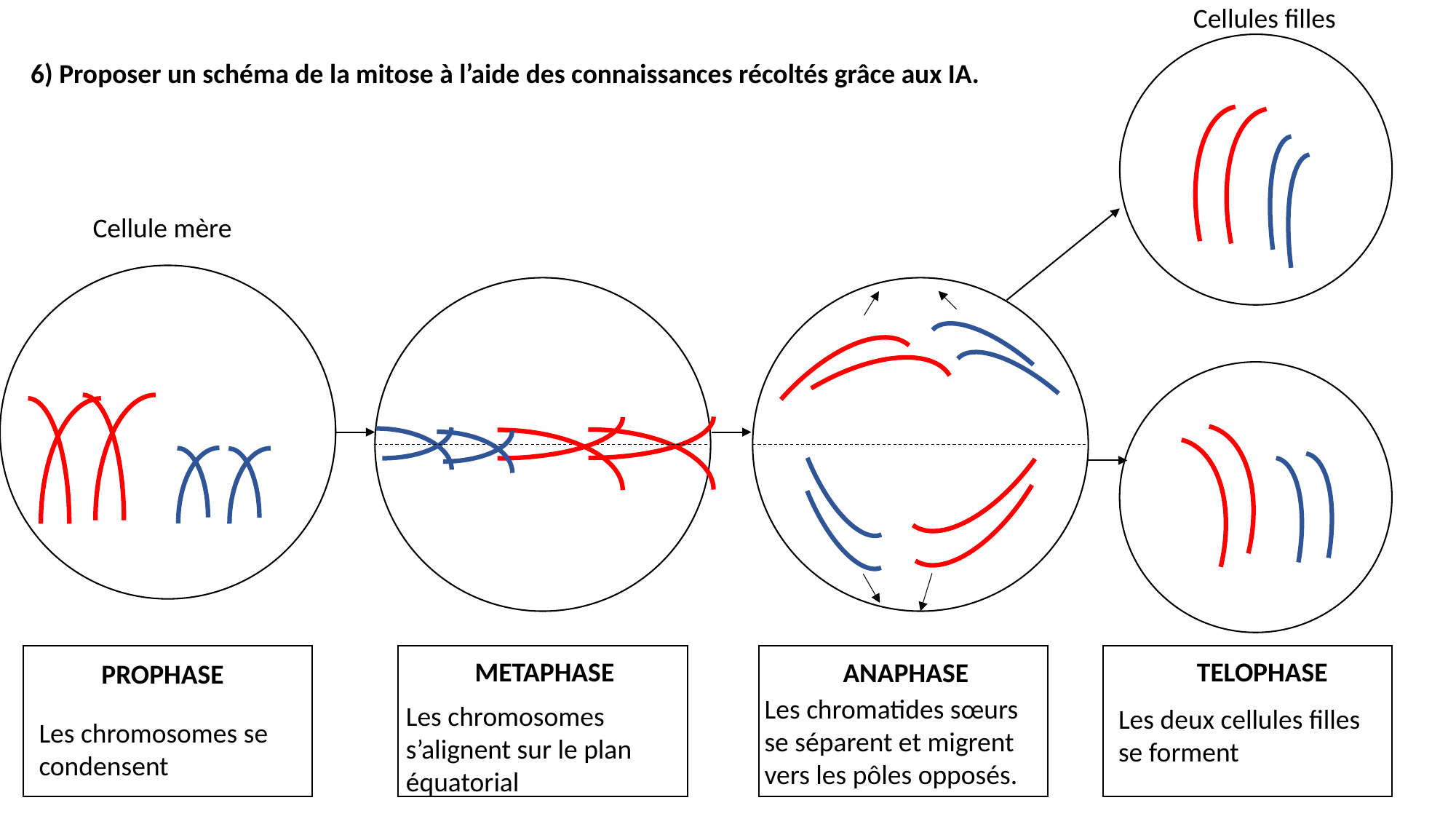

Cellules filles
6) Proposer un schéma de la mitose à l’aide des connaissances récoltés grâce aux IA.

Cellule mère

METAPHASE
TELOPHASE
ANAPHASE
PROPHASE

Les chromatides sœurs se séparent et migrent vers les pôles opposés.
Les chromosomes s’alignent sur le plan équatorial
Les deux cellules filles se forment
Les chromosomes se condensent